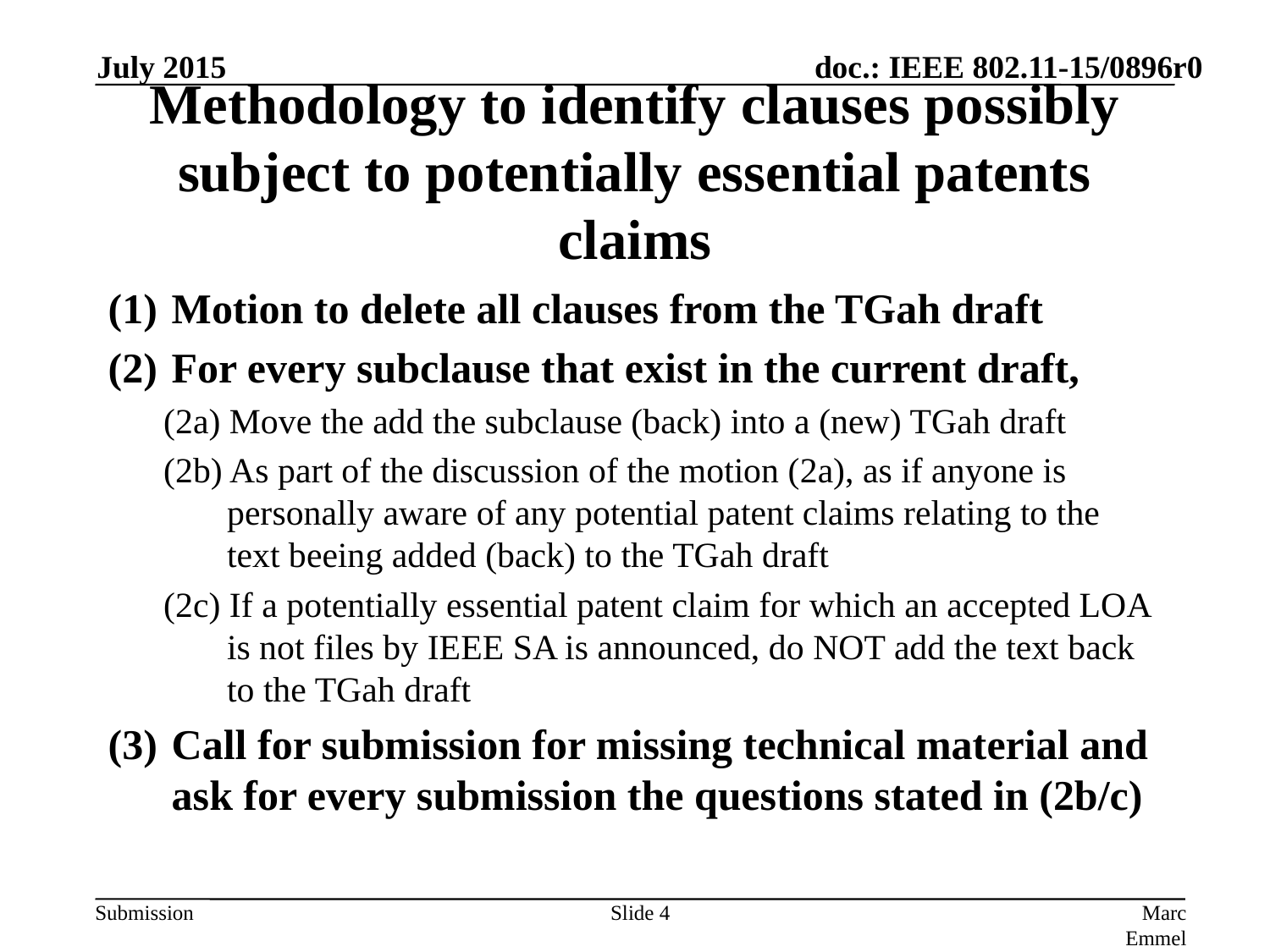

July 2015
# Methodology to identify clauses possibly subject to potentially essential patents claims
Motion to delete all clauses from the TGah draft
For every subclause that exist in the current draft,
(2a) Move the add the subclause (back) into a (new) TGah draft
(2b) As part of the discussion of the motion (2a), as if anyone is personally aware of any potential patent claims relating to the text beeing added (back) to the TGah draft
(2c) If a potentially essential patent claim for which an accepted LOA is not files by IEEE SA is announced, do NOT add the text back to the TGah draft
Call for submission for missing technical material and ask for every submission the questions stated in (2b/c)
Slide 4
Marc Emmelmann, SELF